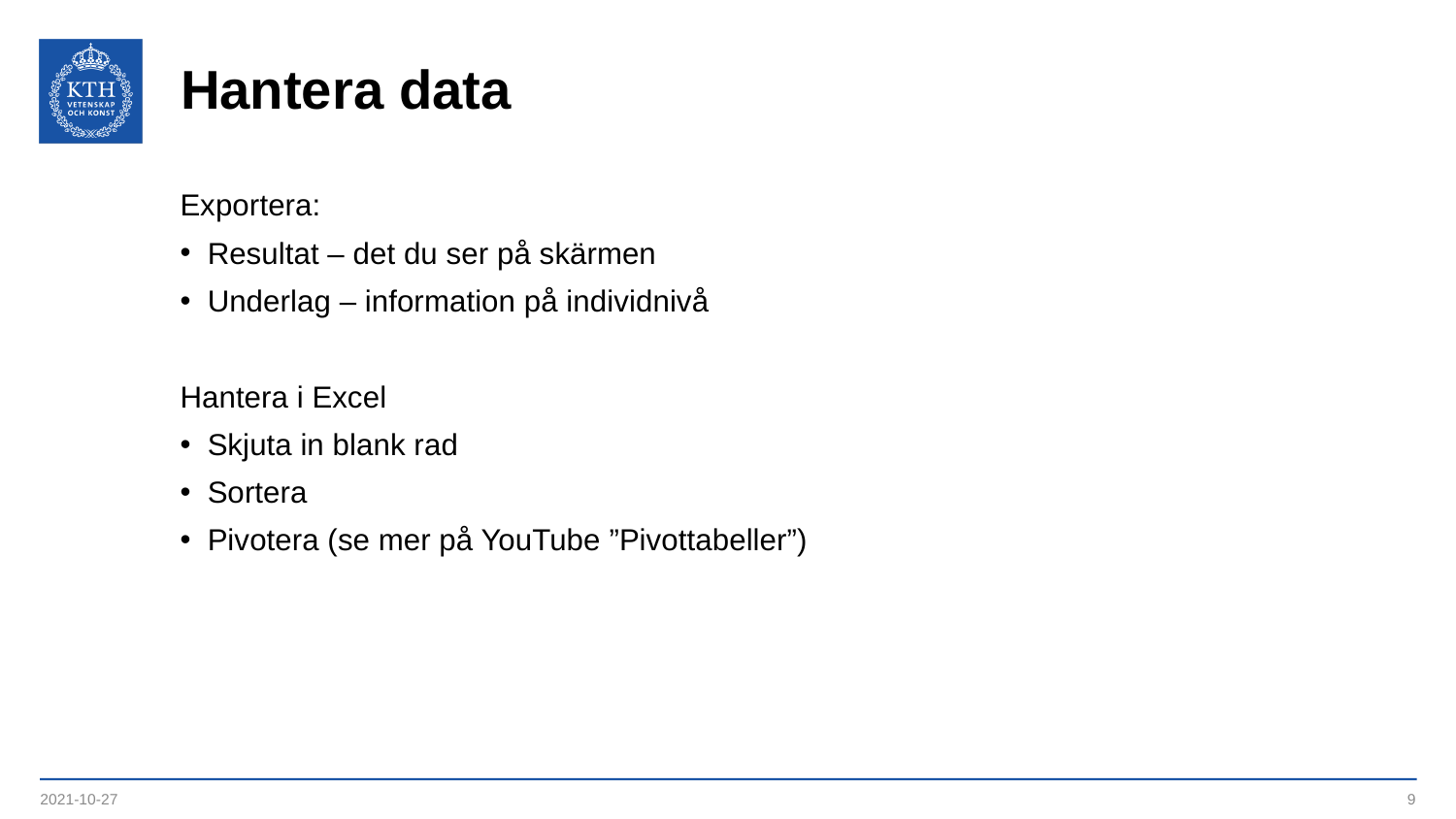

# Hantera data
Exportera:
Resultat – det du ser på skärmen
Underlag – information på individnivå

Hantera i Excel
Skjuta in blank rad
Sortera
Pivotera (se mer på YouTube ”Pivottabeller”)

2021-10-27

9